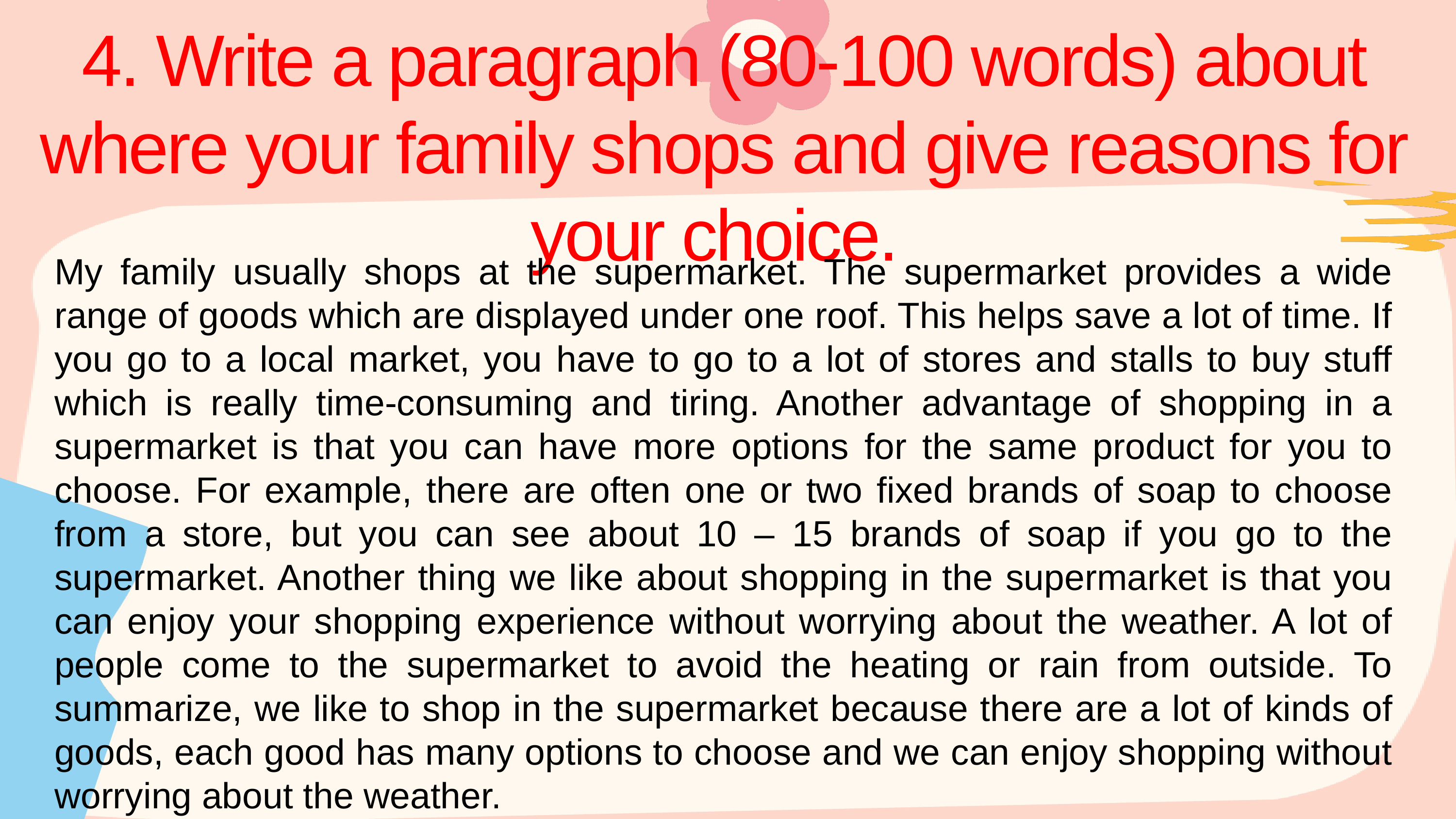

4. Write a paragraph (80-100 words) about where your family shops and give reasons for your choice.

My family usually shops at the supermarket. The supermarket provides a wide range of goods which are displayed under one roof. This helps save a lot of time. If you go to a local market, you have to go to a lot of stores and stalls to buy stuff which is really time-consuming and tiring. Another advantage of shopping in a supermarket is that you can have more options for the same product for you to choose. For example, there are often one or two fixed brands of soap to choose from a store, but you can see about 10 – 15 brands of soap if you go to the supermarket. Another thing we like about shopping in the supermarket is that you can enjoy your shopping experience without worrying about the weather. A lot of people come to the supermarket to avoid the heating or rain from outside. To summarize, we like to shop in the supermarket because there are a lot of kinds of goods, each good has many options to choose and we can enjoy shopping without worrying about the weather.